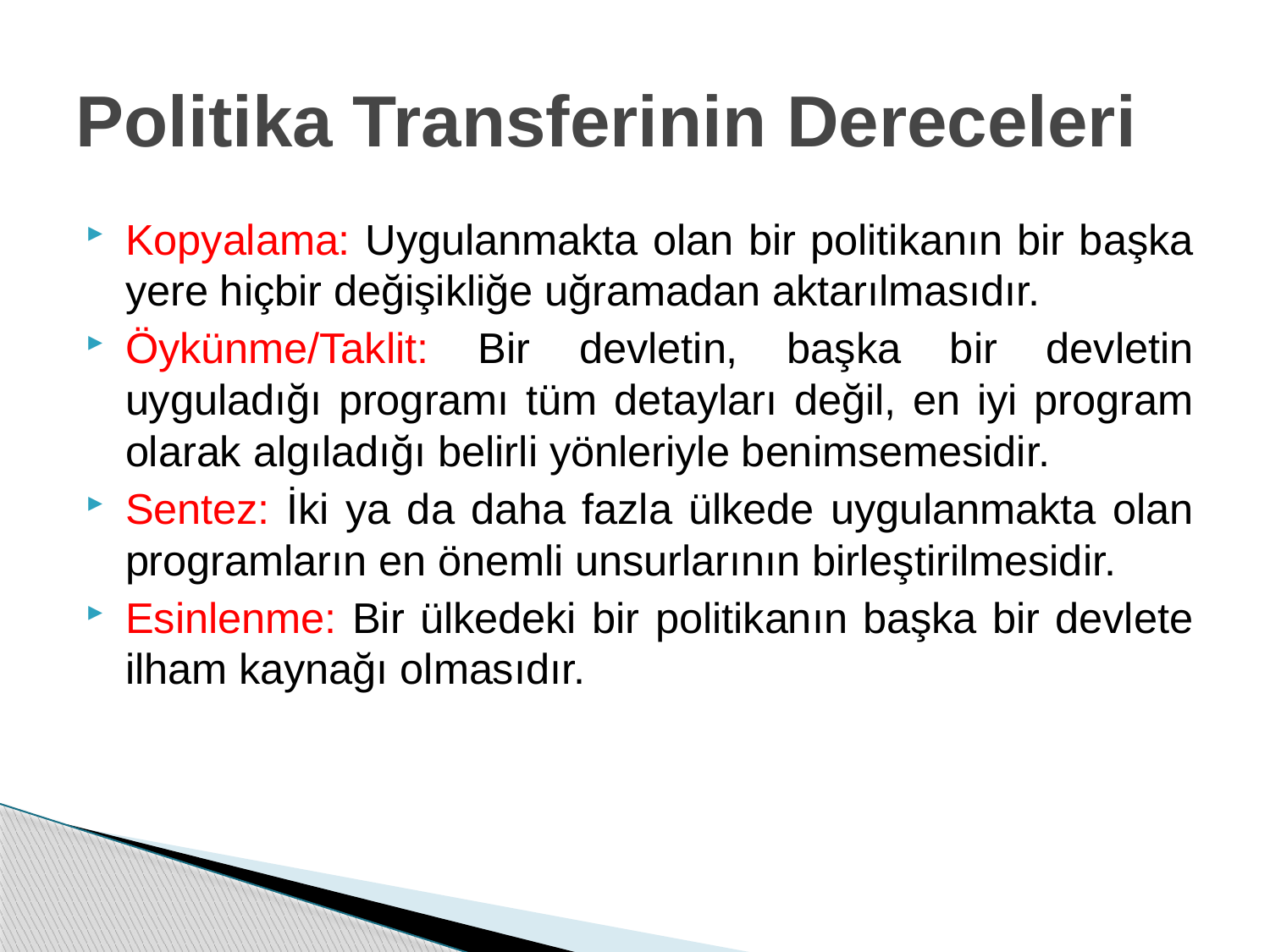

# Politika Transferinin Dereceleri
Kopyalama: Uygulanmakta olan bir politikanın bir başka yere hiçbir değişikliğe uğramadan aktarılmasıdır.
Öykünme/Taklit: Bir devletin, başka bir devletin uyguladığı programı tüm detayları değil, en iyi program olarak algıladığı belirli yönleriyle benimsemesidir.
Sentez: İki ya da daha fazla ülkede uygulanmakta olan programların en önemli unsurlarının birleştirilmesidir.
Esinlenme: Bir ülkedeki bir politikanın başka bir devlete ilham kaynağı olmasıdır.